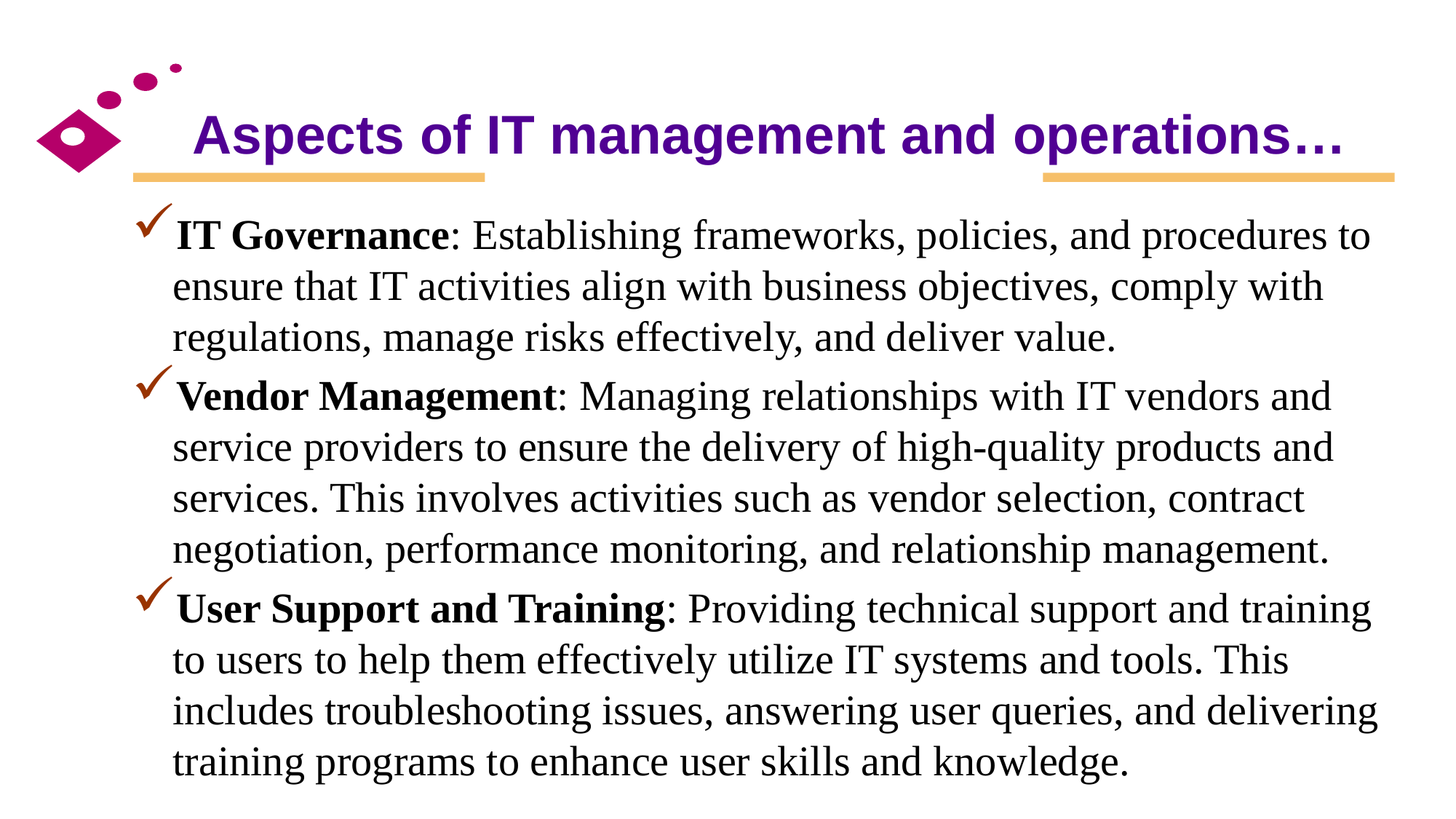

# Aspects of IT management and operations…
IT Governance: Establishing frameworks, policies, and procedures to ensure that IT activities align with business objectives, comply with regulations, manage risks effectively, and deliver value.
Vendor Management: Managing relationships with IT vendors and service providers to ensure the delivery of high-quality products and services. This involves activities such as vendor selection, contract negotiation, performance monitoring, and relationship management.
User Support and Training: Providing technical support and training to users to help them effectively utilize IT systems and tools. This includes troubleshooting issues, answering user queries, and delivering training programs to enhance user skills and knowledge.